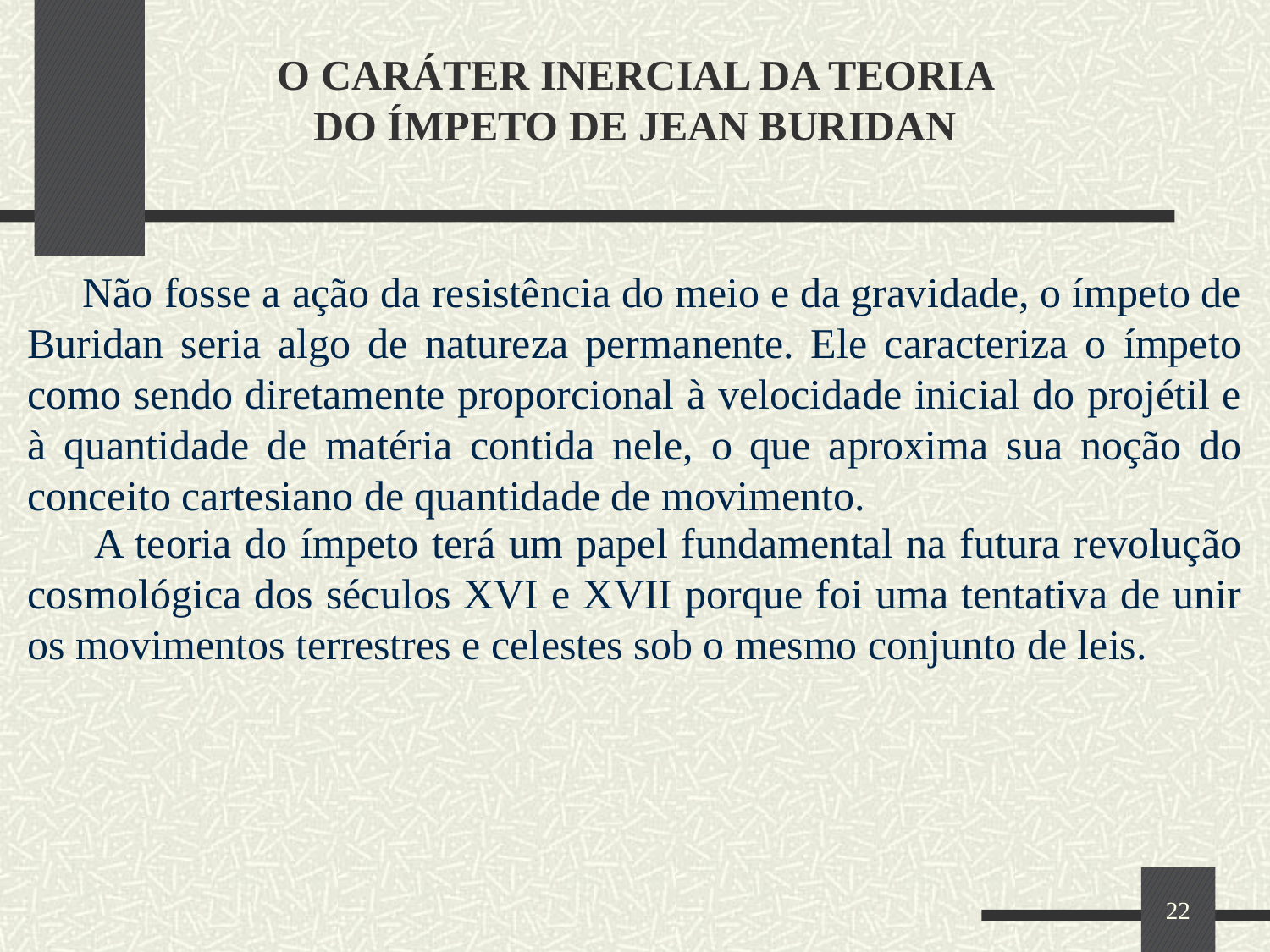

# O CARÁTER INERCIAL DA TEORIA DO ÍMPETO DE JEAN BURIDAN
     Não fosse a ação da resistência do meio e da gravidade, o ímpeto de Buridan seria algo de natureza permanente. Ele caracteriza o ímpeto como sendo diretamente proporcional à velocidade inicial do projétil e à quantidade de matéria contida nele, o que aproxima sua noção do conceito cartesiano de quantidade de movimento.
     A teoria do ímpeto terá um papel fundamental na futura revolução cosmológica dos séculos XVI e XVII porque foi uma tentativa de unir os movimentos terrestres e celestes sob o mesmo conjunto de leis.
22